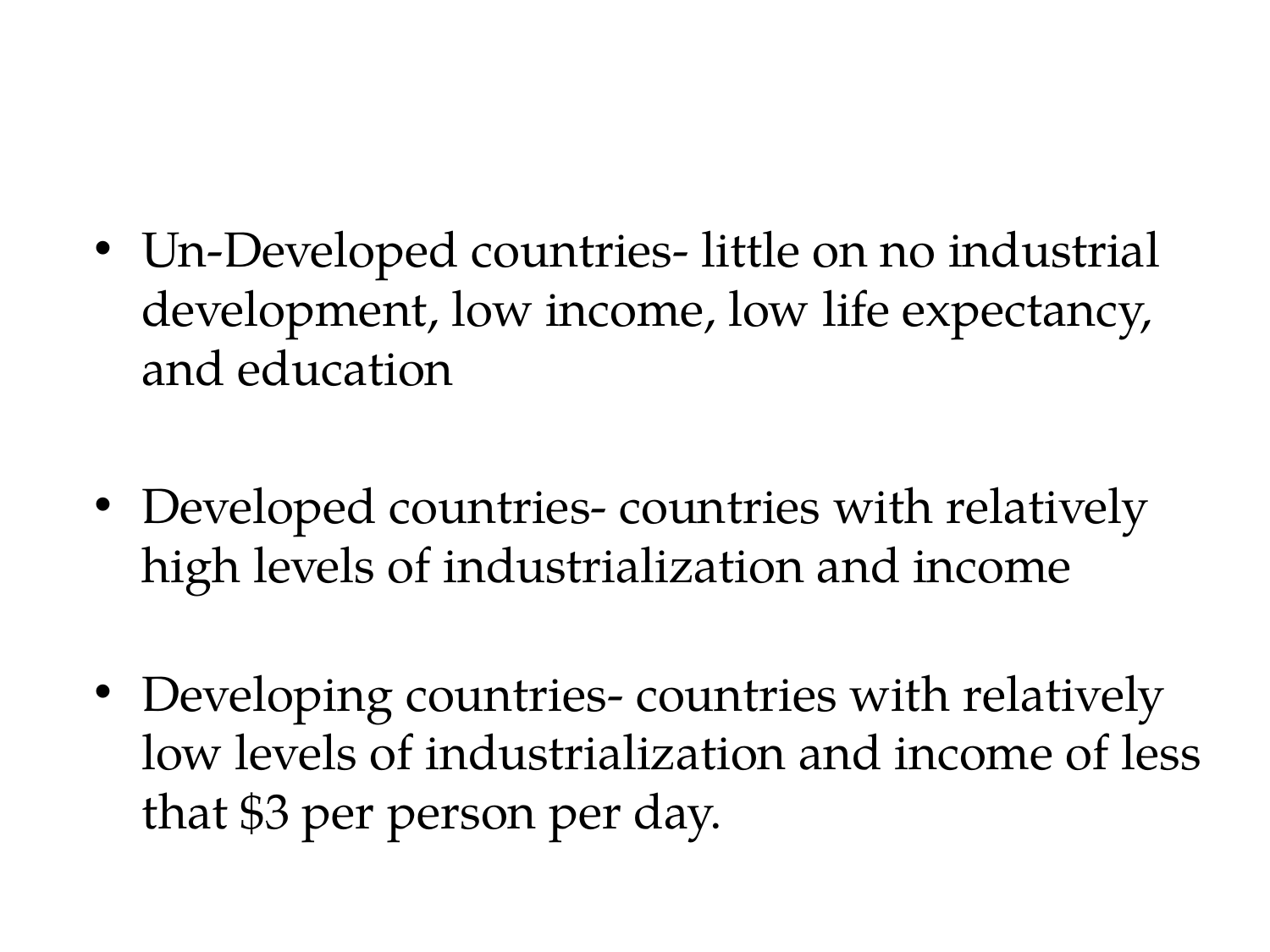

Un-Developed countries- little on no industrial development, low income, low life expectancy, and education

Developed countries- countries with relatively high levels of industrialization and income

Developing countries- countries with relatively low levels of industrialization and income of less that $3 per person per day.